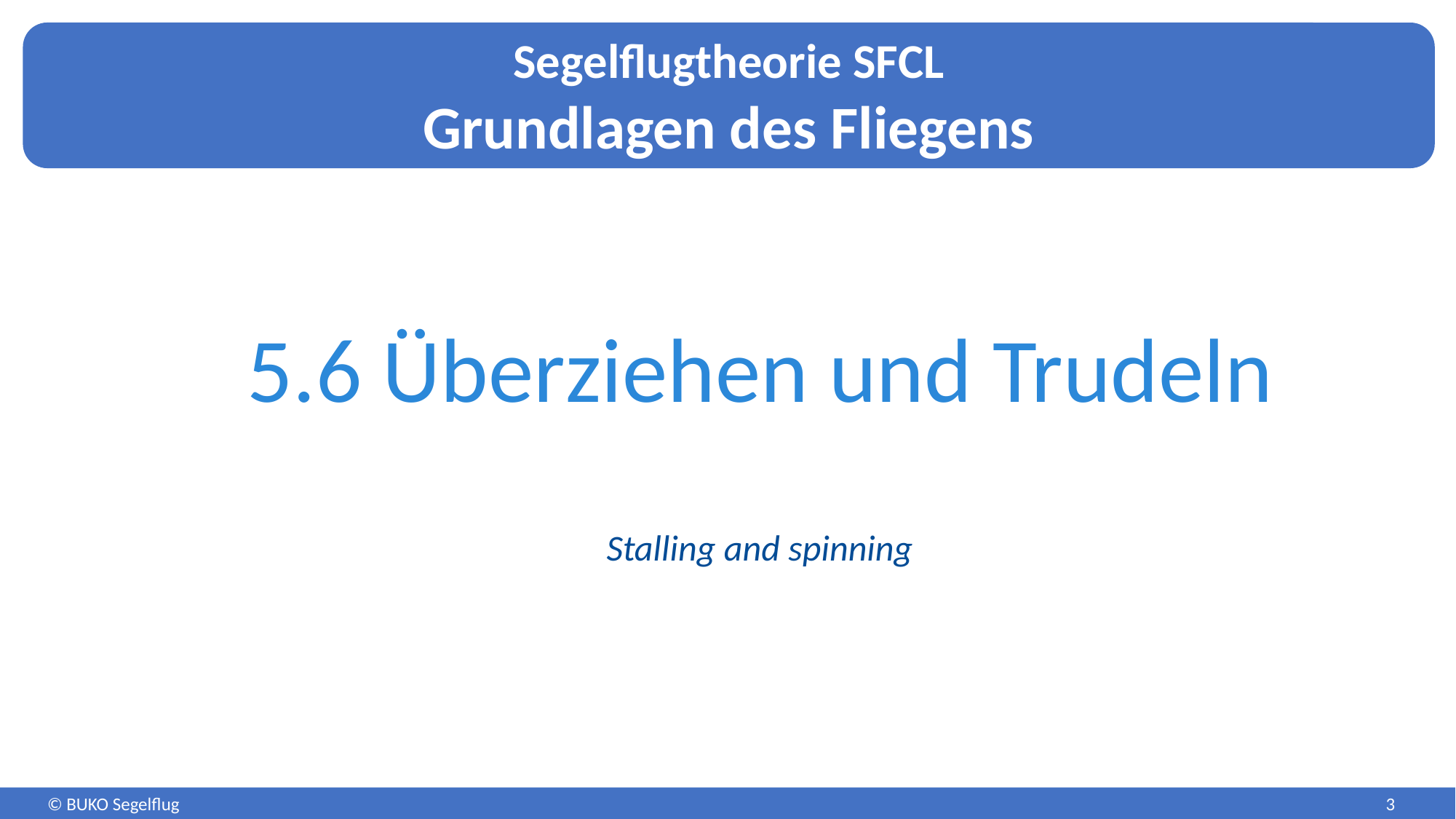

# 5.6 Überziehen und Trudeln
Stalling and spinning
3